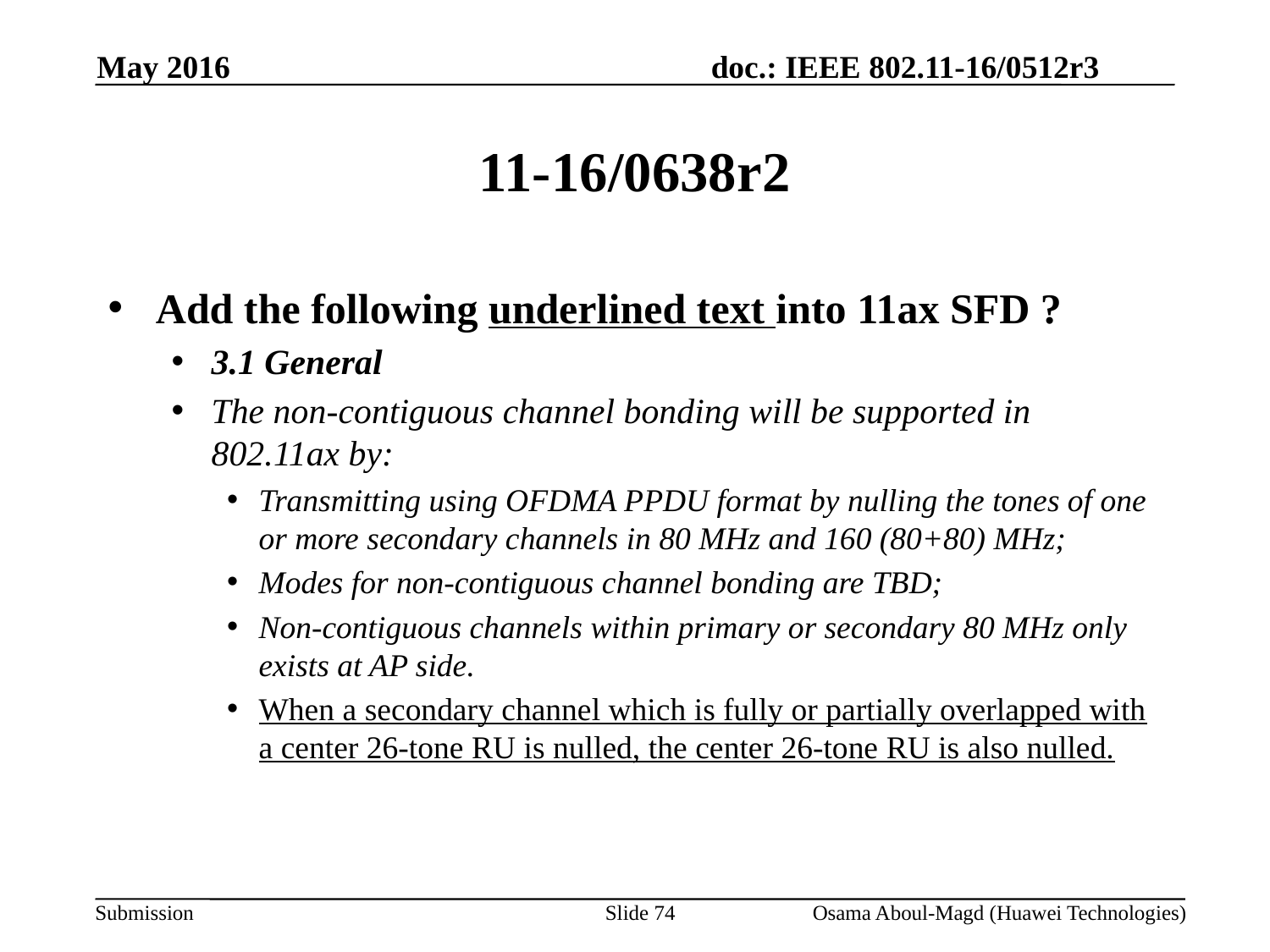

May 2016
# 11-16/0638r2
Add the following underlined text into 11ax SFD ?
3.1 General
The non-contiguous channel bonding will be supported in 802.11ax by:
Transmitting using OFDMA PPDU format by nulling the tones of one or more secondary channels in 80 MHz and 160 (80+80) MHz;
Modes for non-contiguous channel bonding are TBD;
Non-contiguous channels within primary or secondary 80 MHz only exists at AP side.
When a secondary channel which is fully or partially overlapped with a center 26-tone RU is nulled, the center 26-tone RU is also nulled.

Slide 74
Osama Aboul-Magd (Huawei Technologies)